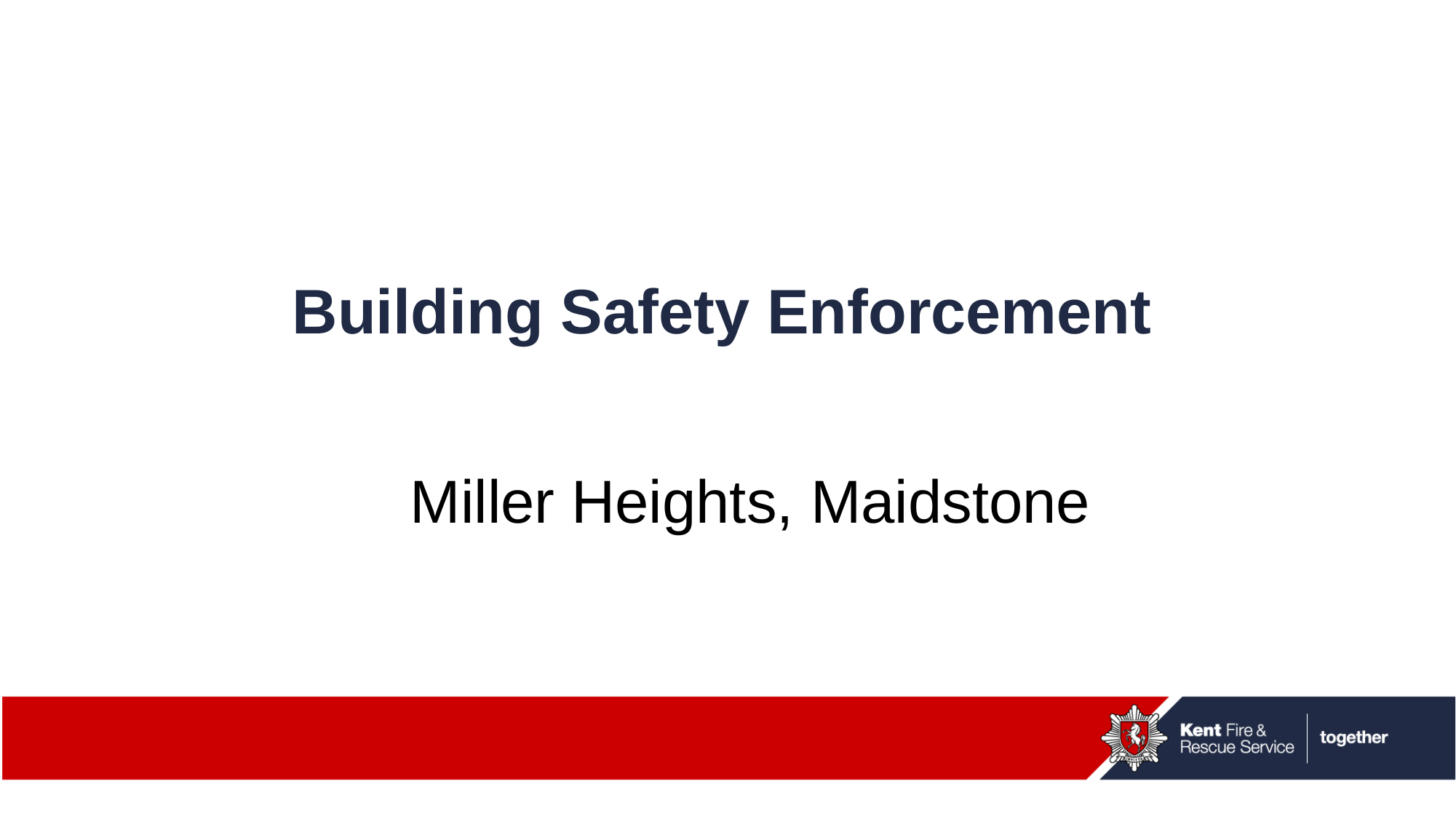

# Building Safety Enforcement

Miller Heights, Maidstone